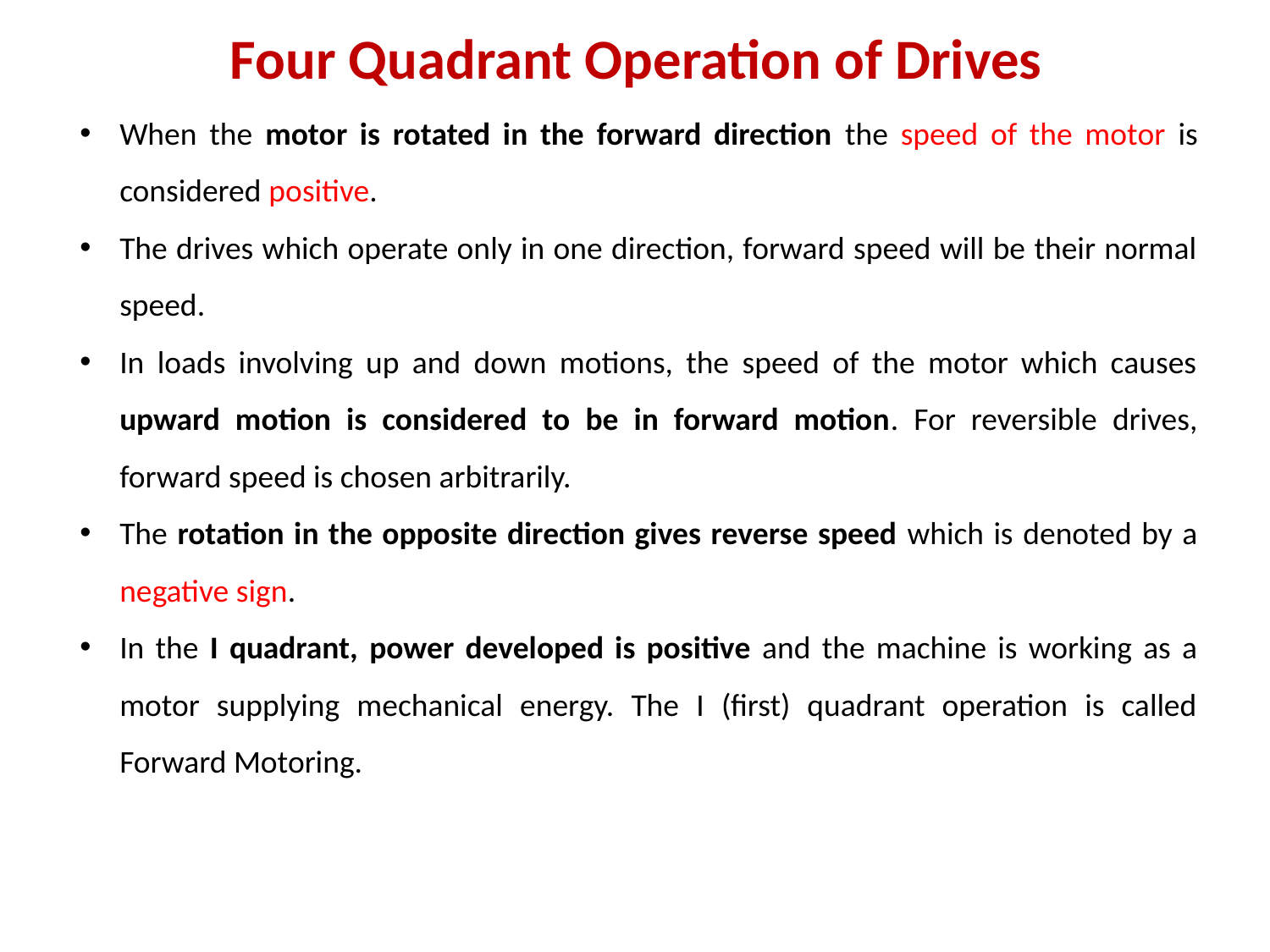

Four Quadrant Operation of Drives
When the motor is rotated in the forward direction the speed of the motor is considered positive.
The drives which operate only in one direction, forward speed will be their normal speed.
In loads involving up and down motions, the speed of the motor which causes upward motion is considered to be in forward motion. For reversible drives, forward speed is chosen arbitrarily.
The rotation in the opposite direction gives reverse speed which is denoted by a negative sign.
In the I quadrant, power developed is positive and the machine is working as a motor supplying mechanical energy. The I (first) quadrant operation is called Forward Motoring.